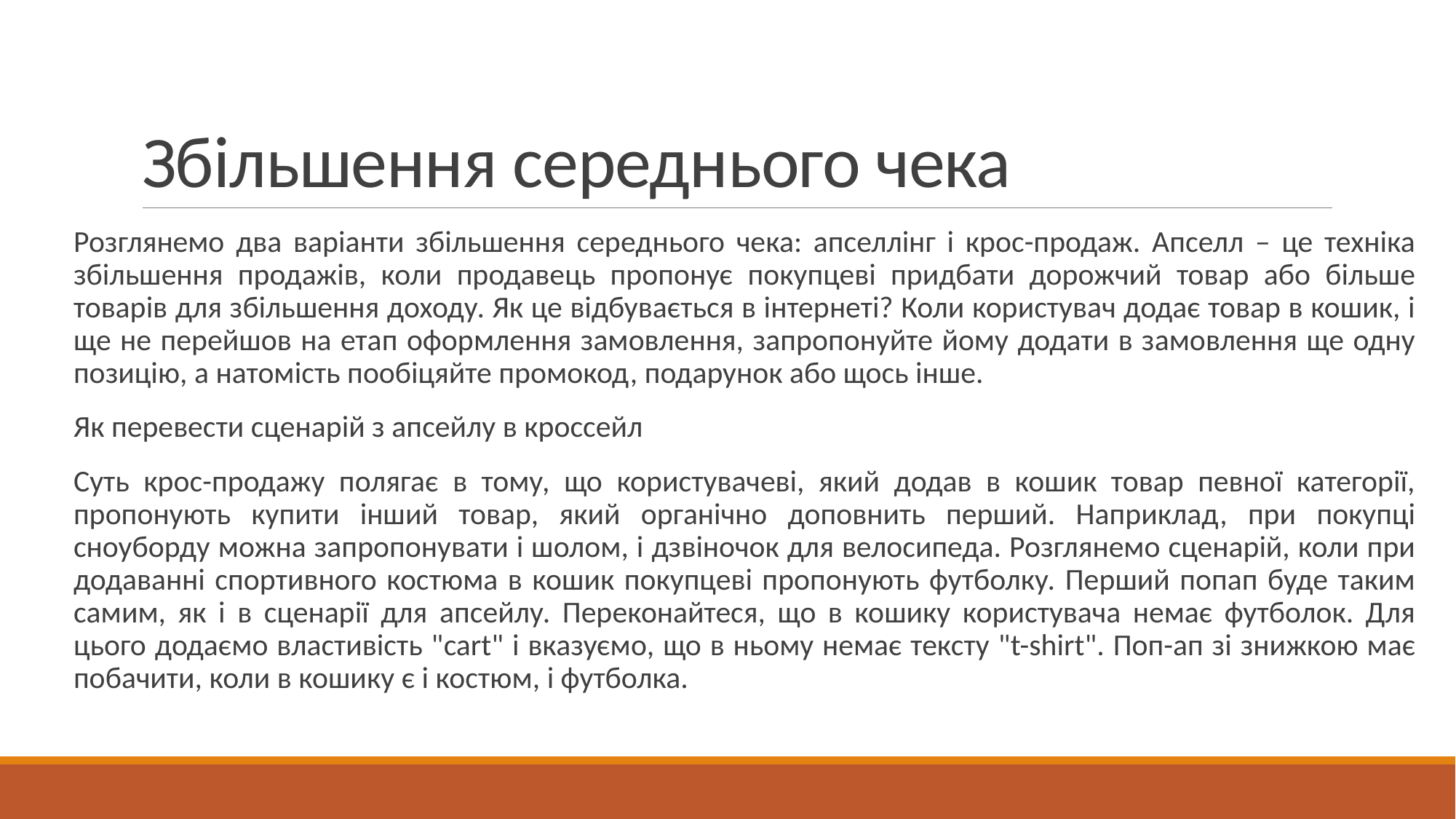

# Збільшення середнього чека
Розглянемо два варіанти збільшення середнього чека: апселлінг і крос-продаж. Апселл – це техніка збільшення продажів, коли продавець пропонує покупцеві придбати дорожчий товар або більше товарів для збільшення доходу. Як це відбувається в інтернеті? Коли користувач додає товар в кошик, і ще не перейшов на етап оформлення замовлення, запропонуйте йому додати в замовлення ще одну позицію, а натомість пообіцяйте промокод, подарунок або щось інше.
Як перевести сценарій з апсейлу в кроссейл
Суть крос-продажу полягає в тому, що користувачеві, який додав в кошик товар певної категорії, пропонують купити інший товар, який органічно доповнить перший. Наприклад, при покупці сноуборду можна запропонувати і шолом, і дзвіночок для велосипеда. Розглянемо сценарій, коли при додаванні спортивного костюма в кошик покупцеві пропонують футболку. Перший попап буде таким самим, як і в сценарії для апсейлу. Переконайтеся, що в кошику користувача немає футболок. Для цього додаємо властивість "cart" і вказуємо, що в ньому немає тексту "t-shirt". Поп-ап зі знижкою має побачити, коли в кошику є і костюм, і футболка.